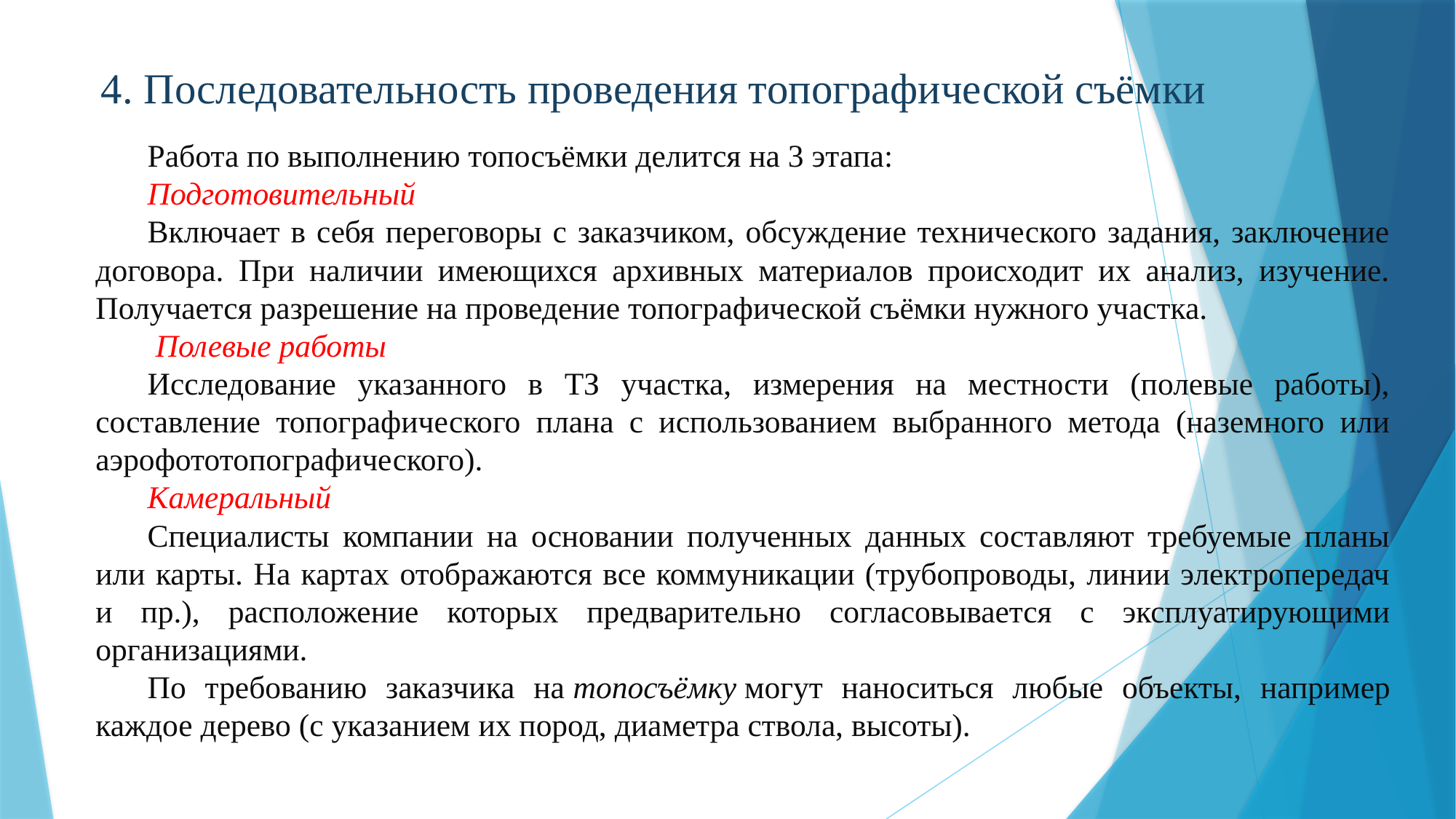

# 4. Последовательность проведения топографической съёмки

Работа по выполнению топосъёмки делится на 3 этапа:
Подготовительный
Включает в себя переговоры с заказчиком, обсуждение технического задания, заключение договора. При наличии имеющихся архивных материалов происходит их анализ, изучение. Получается разрешение на проведение топографической съёмки нужного участка.
 Полевые работы
Исследование указанного в ТЗ участка, измерения на местности (полевые работы), составление топографического плана с использованием выбранного метода (наземного или аэрофототопографического).
Камеральный
Специалисты компании на основании полученных данных составляют требуемые планы или карты. На картах отображаются все коммуникации (трубопроводы, линии электропередач и пр.), расположение которых предварительно согласовывается с эксплуатирующими организациями.
По требованию заказчика на топосъёмку могут наноситься любые объекты, например каждое дерево (с указанием их пород, диаметра ствола, высоты).